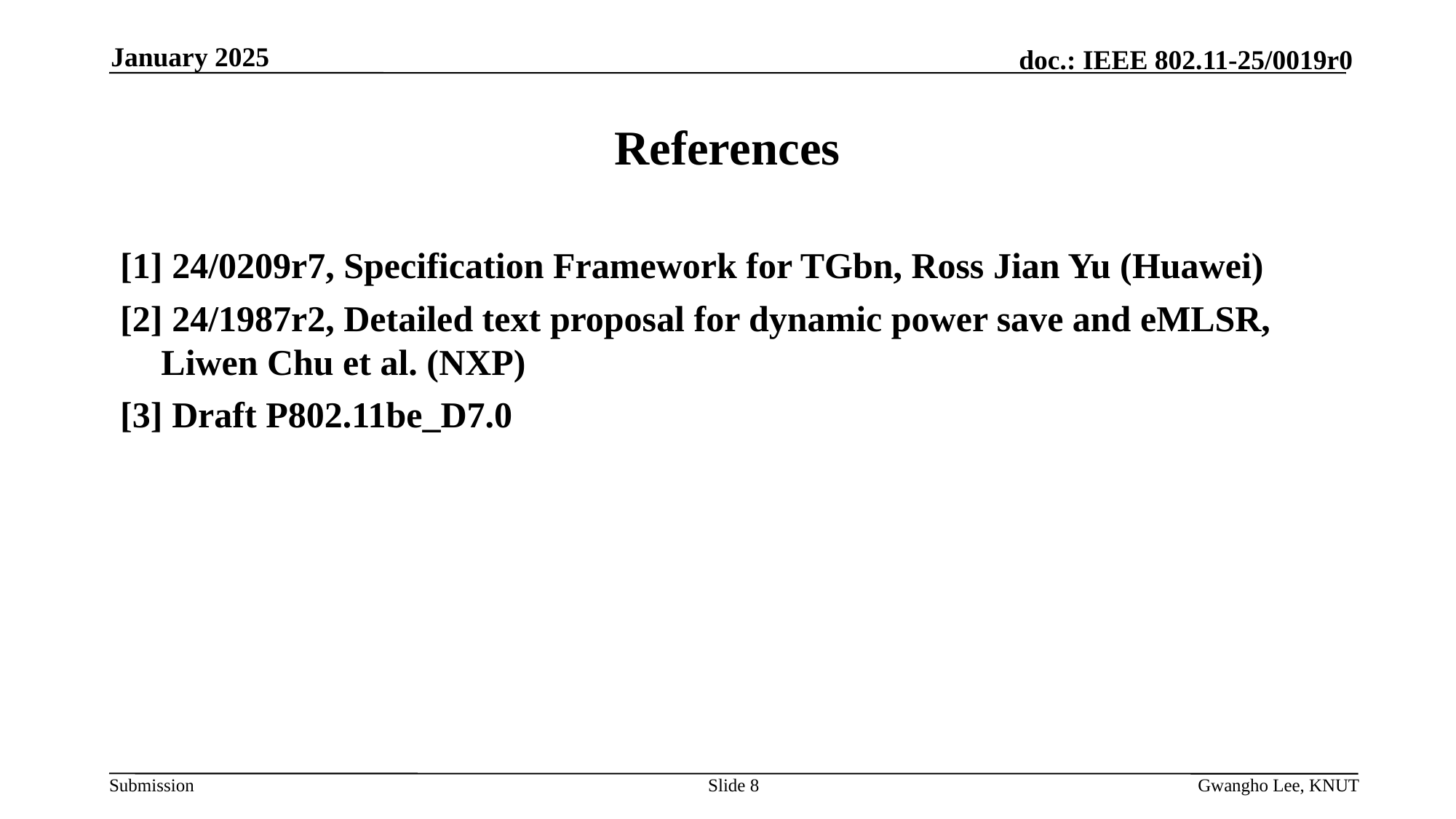

January 2025
# References
[1] 24/0209r7, Specification Framework for TGbn, Ross Jian Yu (Huawei)
[2] 24/1987r2, Detailed text proposal for dynamic power save and eMLSR, Liwen Chu et al. (NXP)
[3] Draft P802.11be_D7.0
Slide 8
Gwangho Lee, KNUT